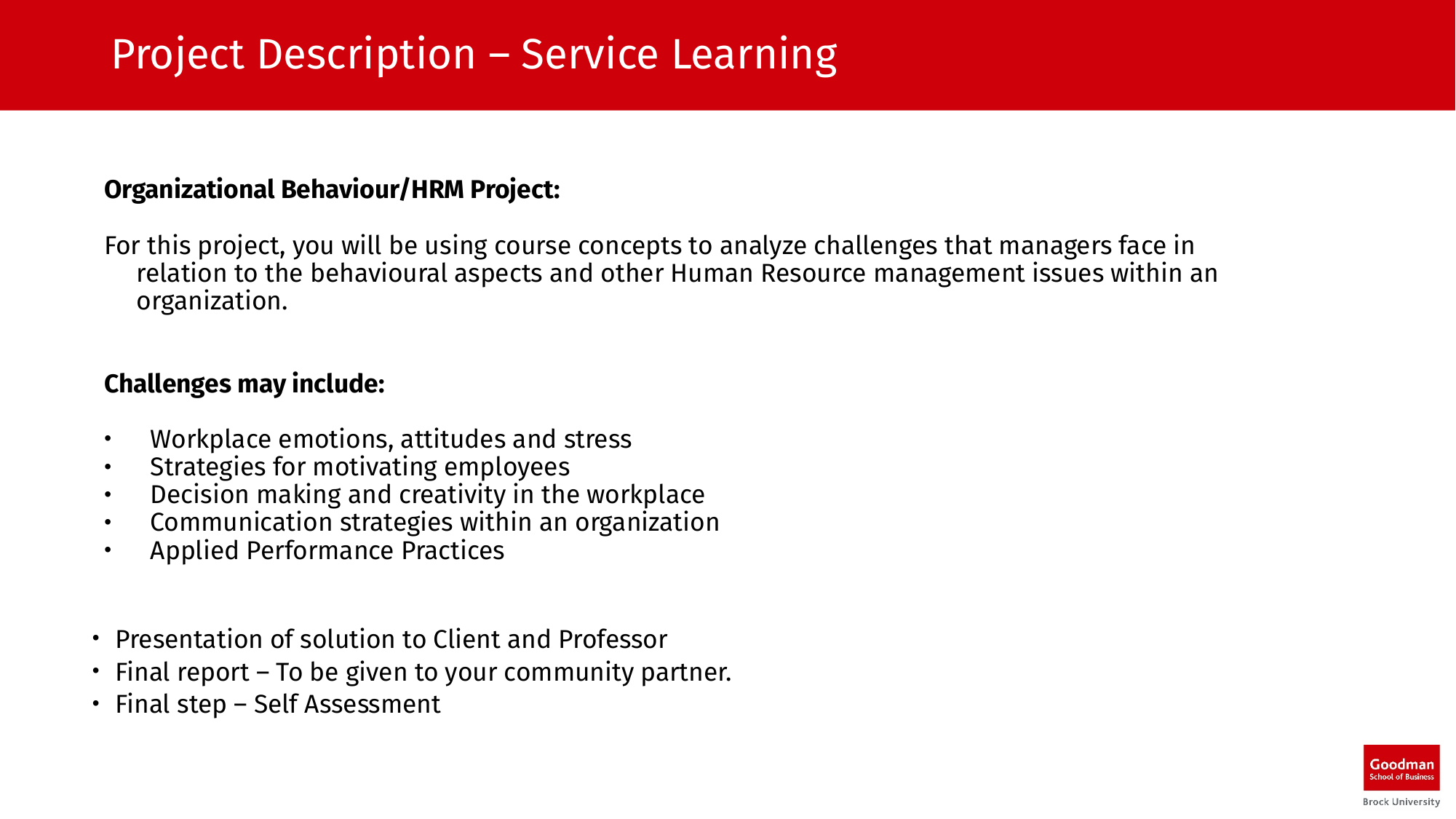

# Project Description – Service Learning

Organizational Behaviour/HRM Project:

For this project, you will be using course concepts to analyze challenges that managers face in relation to the behavioural aspects and other Human Resource management issues within an organization.

Challenges may include:

Workplace emotions, attitudes and stress
Strategies for motivating employees
Decision making and creativity in the workplace
Communication strategies within an organization
Applied Performance Practices

Presentation of solution to Client and Professor
Final report – To be given to your community partner.
Final step – Self Assessment